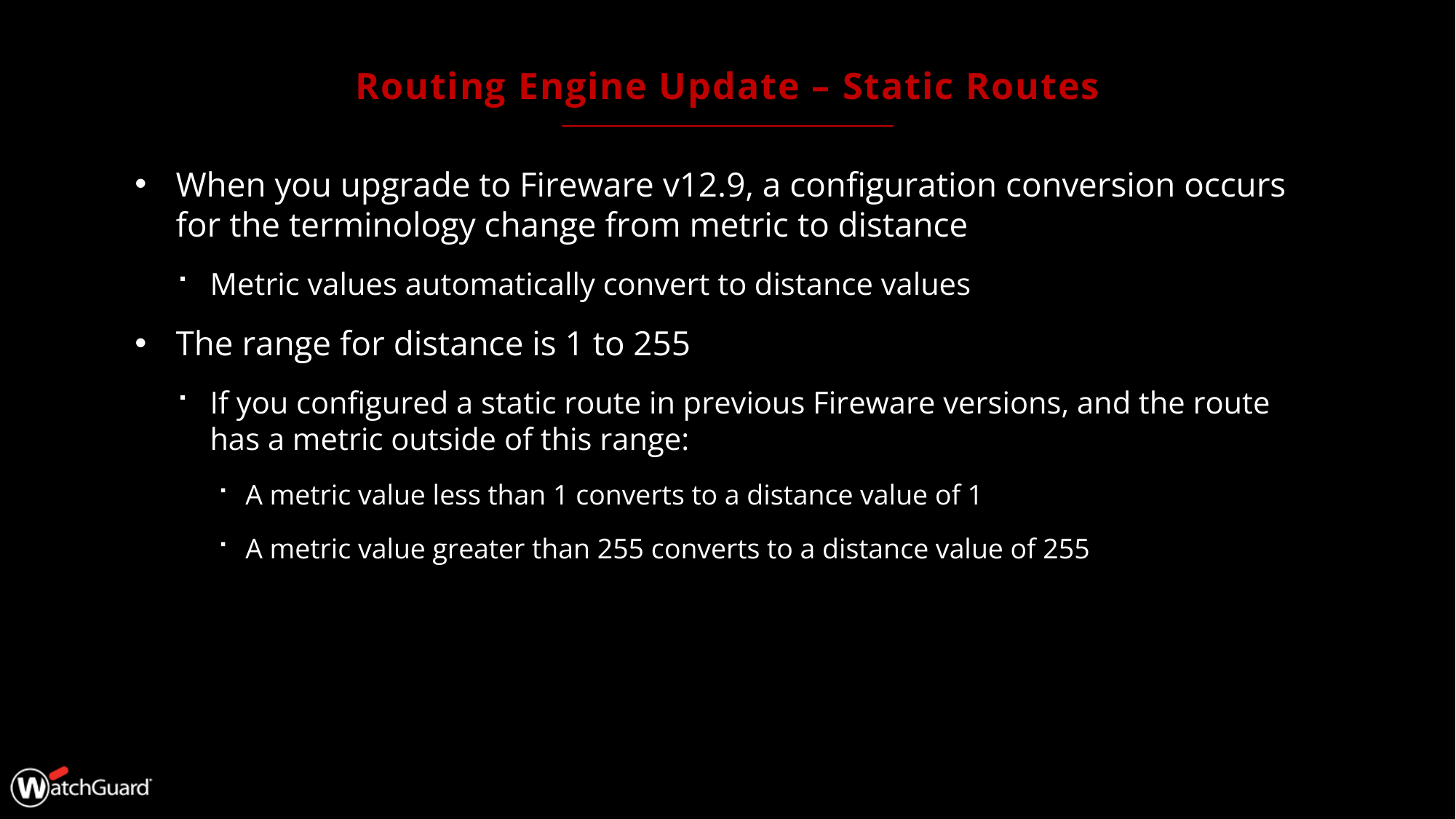

# Routing Engine Update – Static Routes
When you upgrade to Fireware v12.9, a configuration conversion occurs for the terminology change from metric to distance
Metric values automatically convert to distance values
The range for distance is 1 to 255
If you configured a static route in previous Fireware versions, and the route has a metric outside of this range:
A metric value less than 1 converts to a distance value of 1
A metric value greater than 255 converts to a distance value of 255